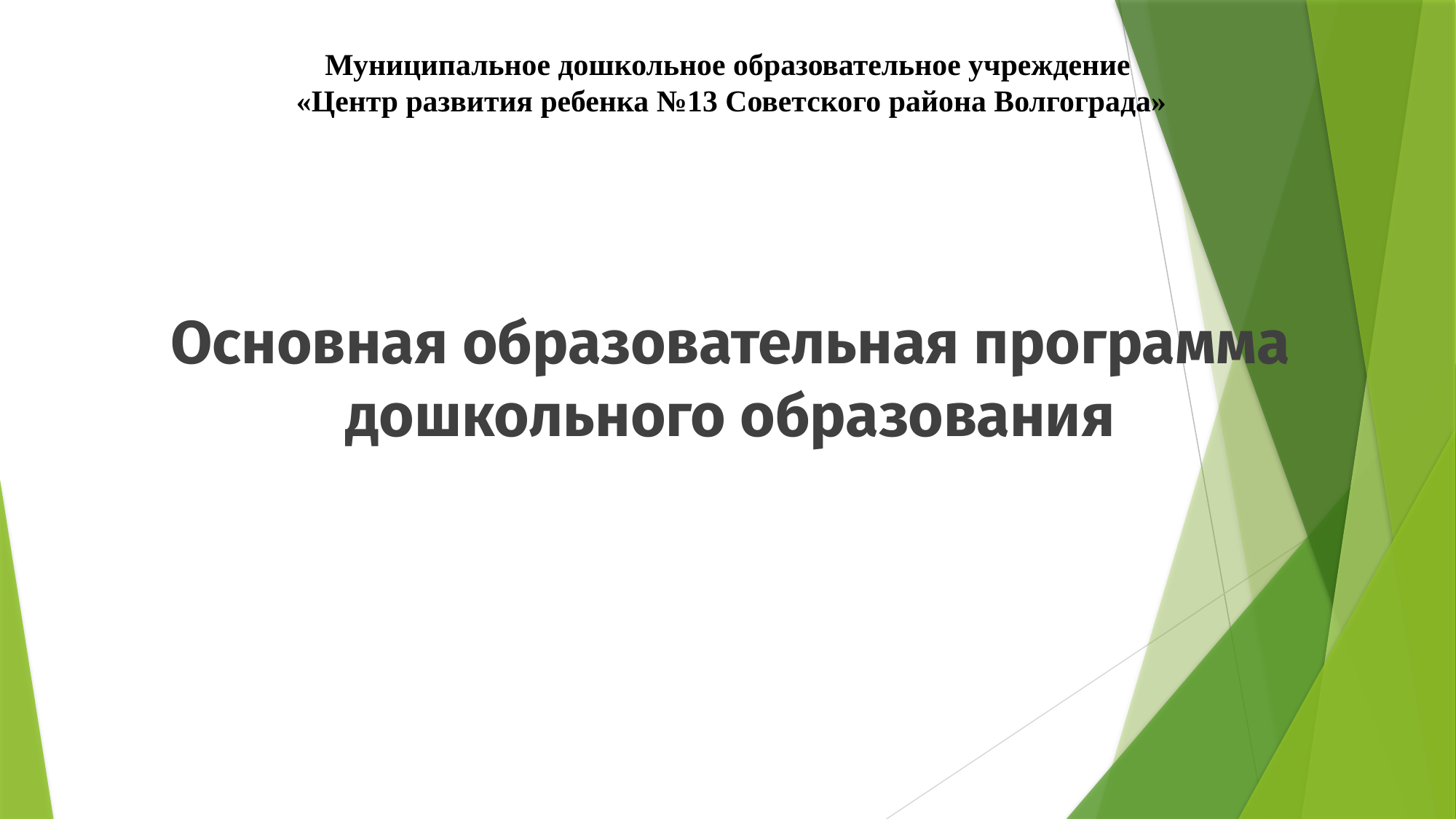

# Муниципальное дошкольное образовательное учреждение «Центр развития ребенка №13 Советского района Волгограда»
Основная образовательная программа дошкольного образования